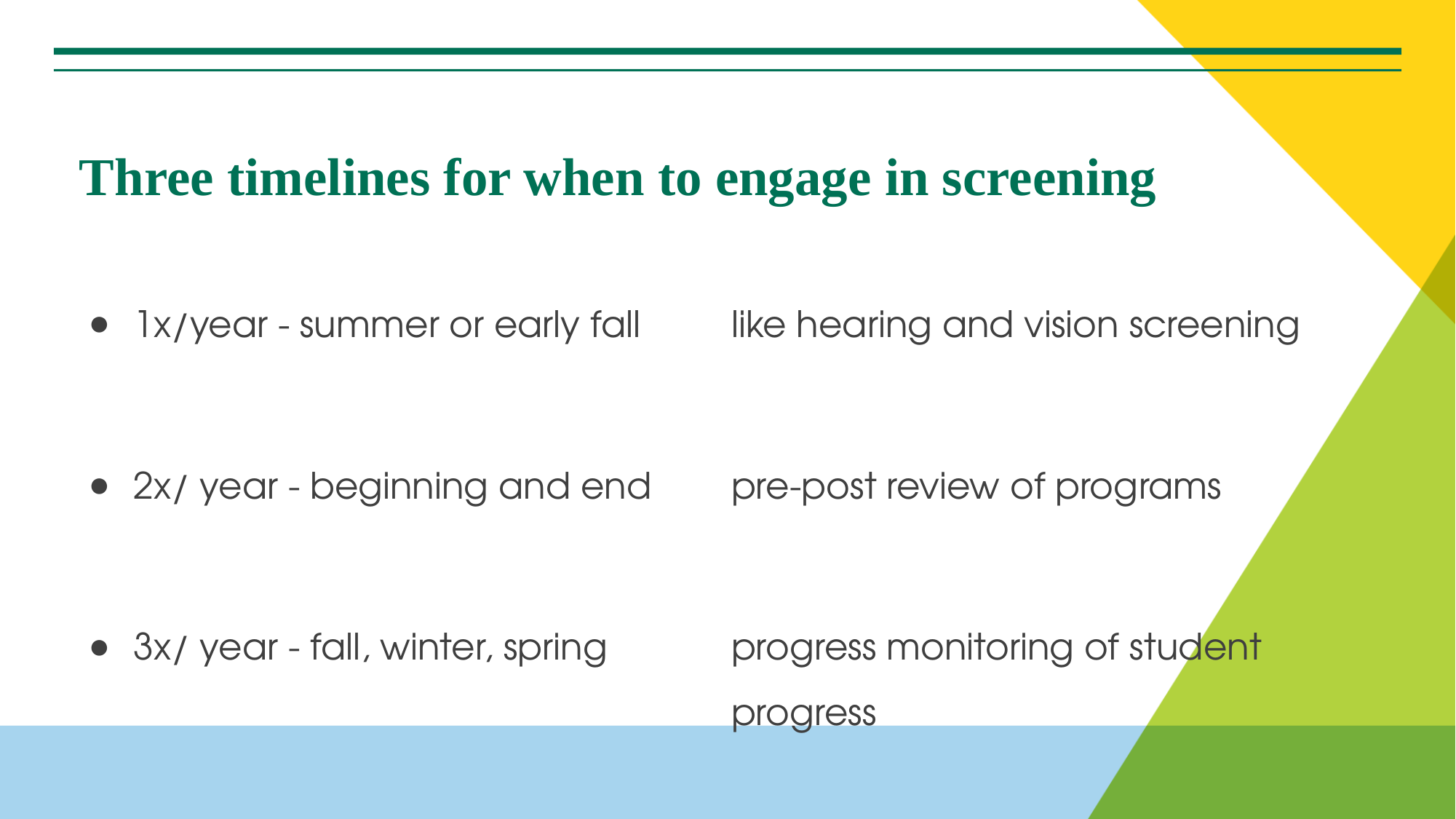

# Three timelines for when to engage in screening
1x/year - summer or early fall

2x/ year - beginning and end

3x/ year - fall, winter, spring
like hearing and vision screening

pre-post review of programs

progress monitoring of student progress